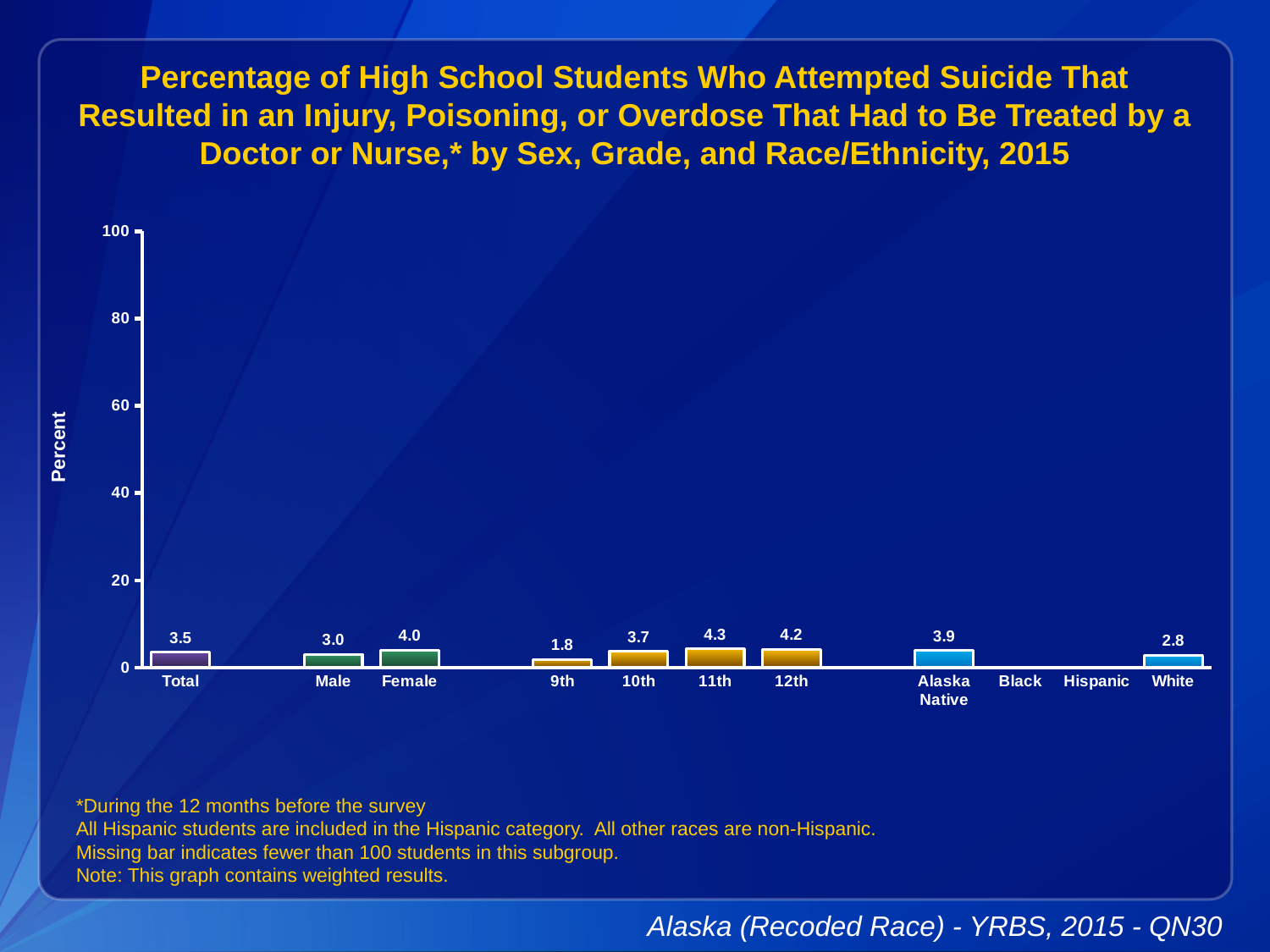

Percentage of High School Students Who Attempted Suicide That Resulted in an Injury, Poisoning, or Overdose That Had to Be Treated by a Doctor or Nurse,* by Sex, Grade, and Race/Ethnicity, 2015

### Chart

| Category | Series 1 |
|---|---|
| Total | 3.5 |
|  | None |
| Male | 3.0 |
| Female | 4.0 |
|  | None |
| 9th | 1.8 |
| 10th | 3.7 |
| 11th | 4.3 |
| 12th | 4.2 |
|  | None |
| Alaska Native | 3.9 |
| Black | None |
| Hispanic | None |
| White | 2.8 |
*During the 12 months before the survey
All Hispanic students are included in the Hispanic category.  All other races are non-Hispanic.
Missing bar indicates fewer than 100 students in this subgroup.
Note: This graph contains weighted results.
Alaska (Recoded Race) - YRBS, 2015 - QN30